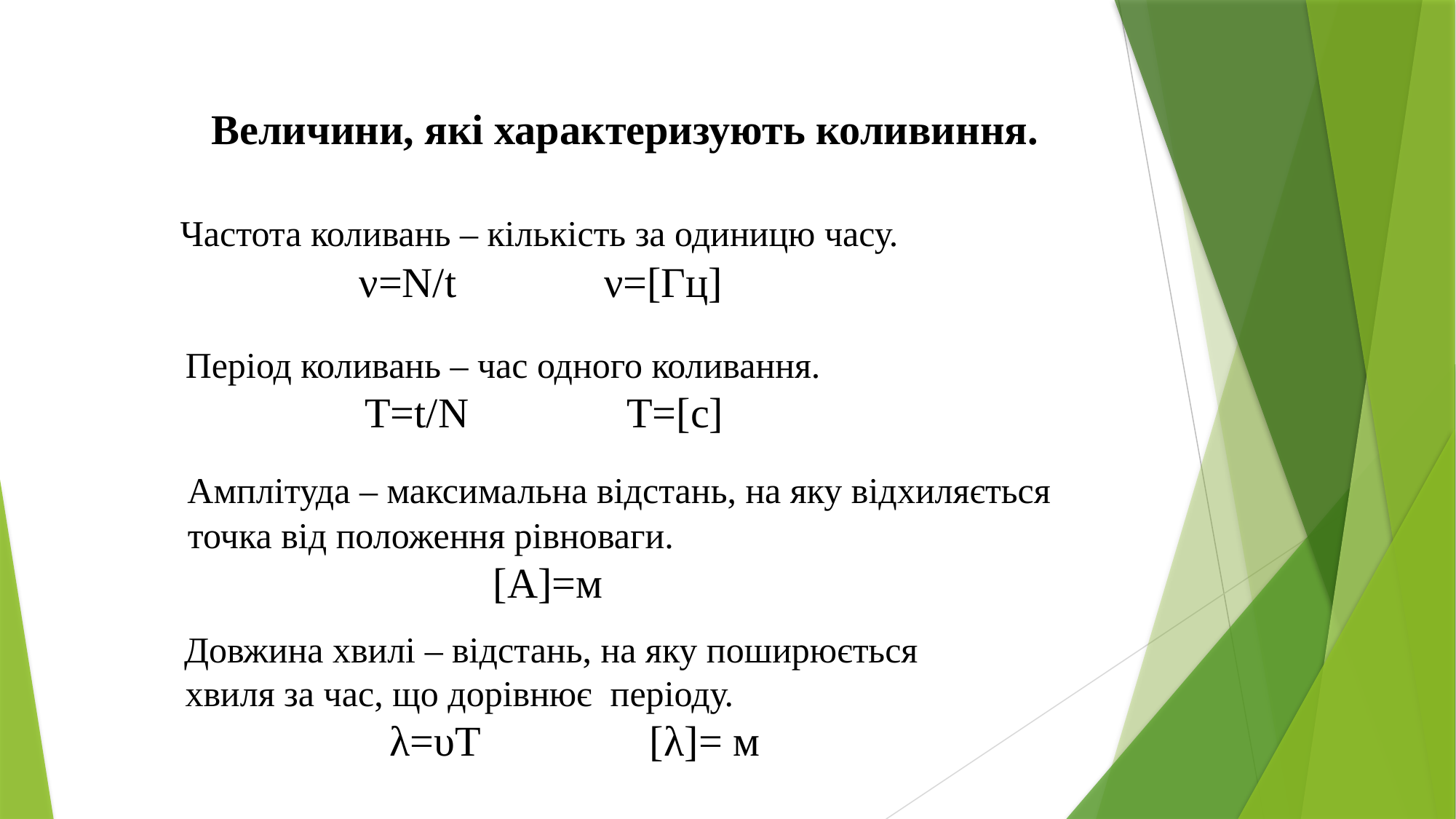

Величини, які характеризують коливиння.

 Частота коливань – кількість за одиницю часу.
                  ν=N/t              ν=[Гц]

Період коливань – час одного коливання.
                 Т=t/N               Т=[с]
      Амплітуда – максимальна відстань, на яку відхиляється
       точка від положення рівноваги.
                                   [А]=м
             Довжина хвилі – відстань, на яку поширюється
          хвиля за час, що дорівнює  періоду.
                            λ=υТ                [λ]= м